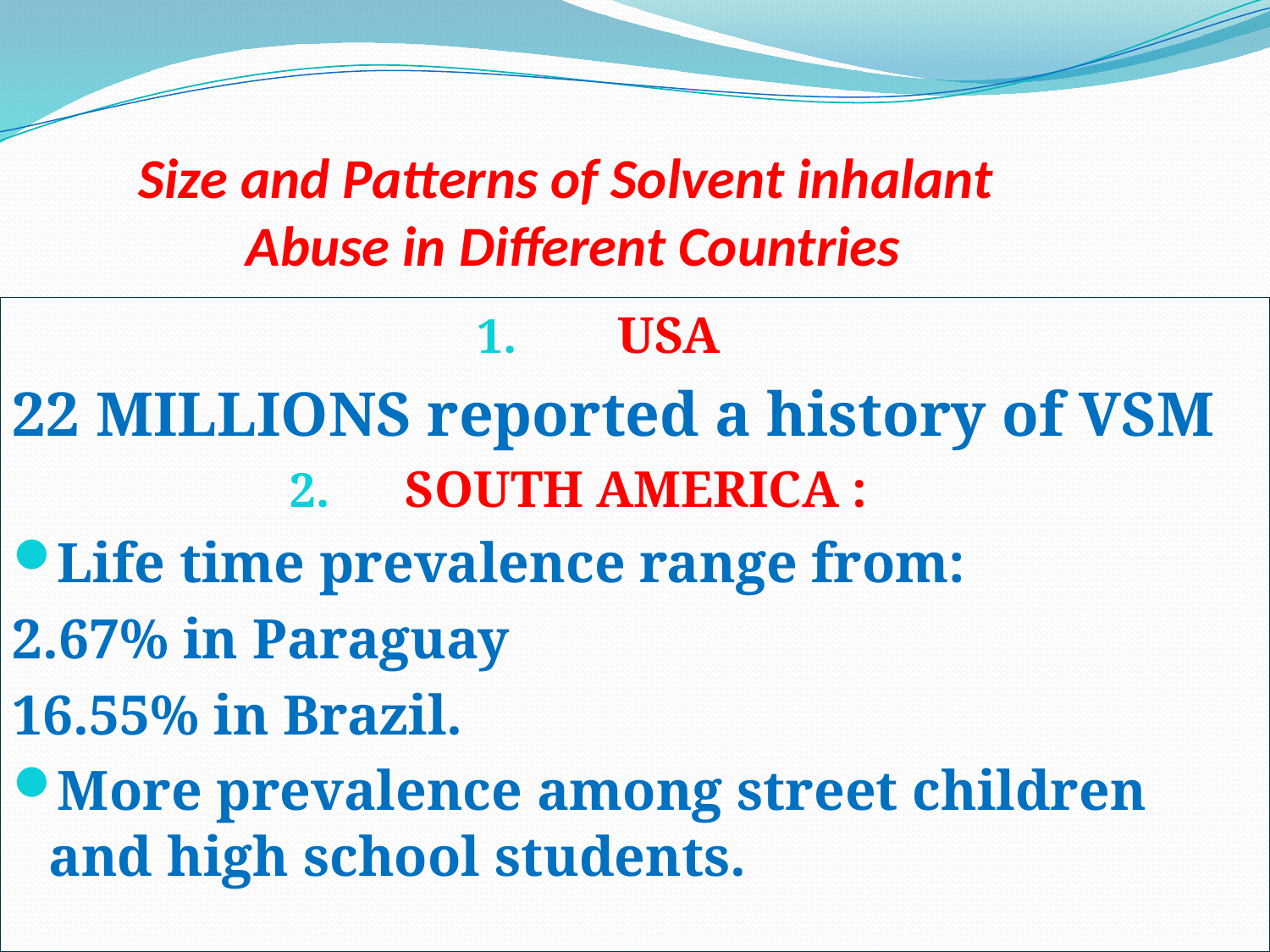

# Size and Patterns of Solvent inhalant Abuse in Different Countries
USA
22 MILLIONS reported a history of VSM
SOUTH AMERICA :
Life time prevalence range from:
2.67% in Paraguay
16.55% in Brazil.
More prevalence among street children and high school students.